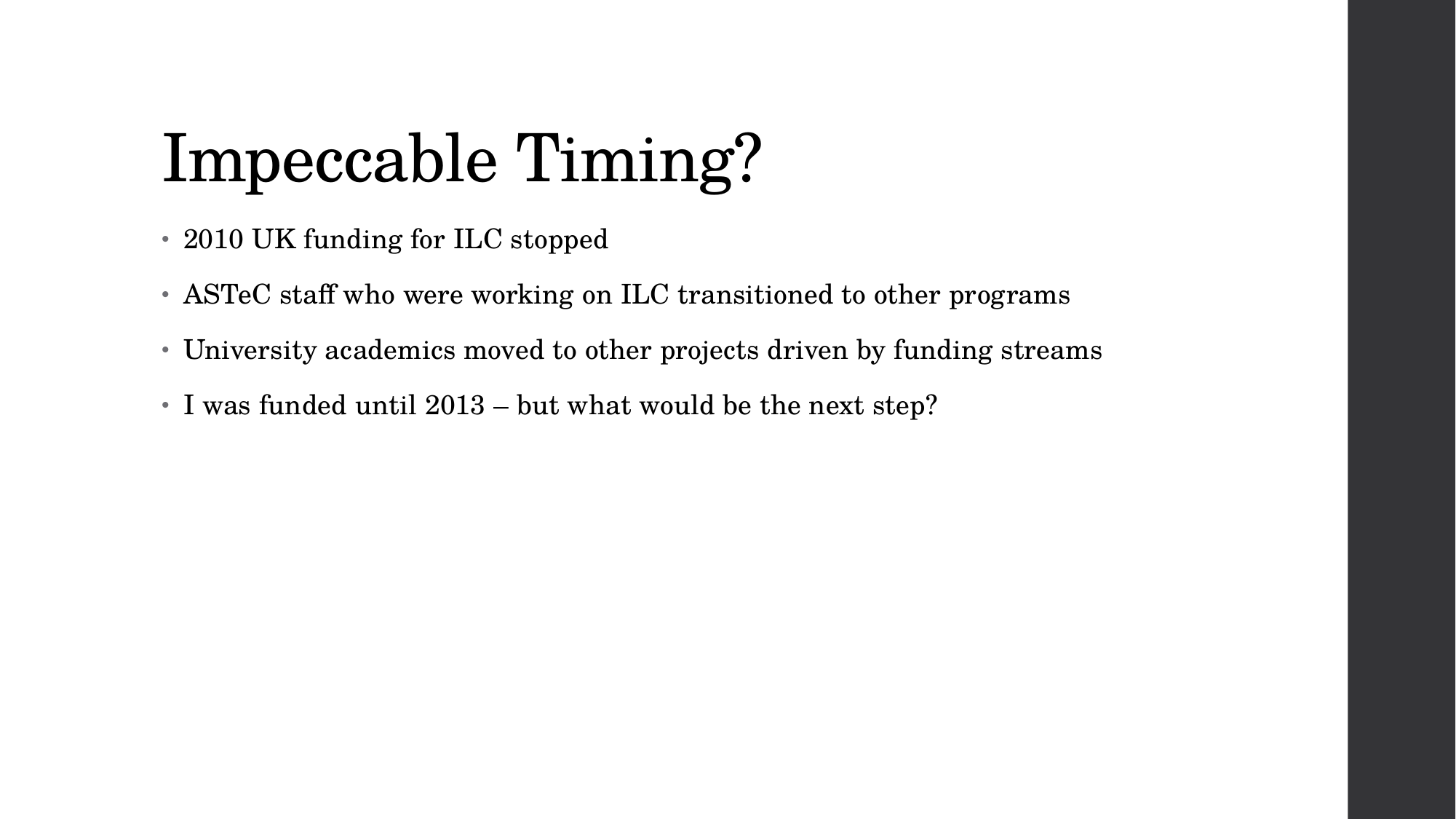

# Impeccable Timing?
2010 UK funding for ILC stopped
ASTeC staff who were working on ILC transitioned to other programs
University academics moved to other projects driven by funding streams
I was funded until 2013 – but what would be the next step?